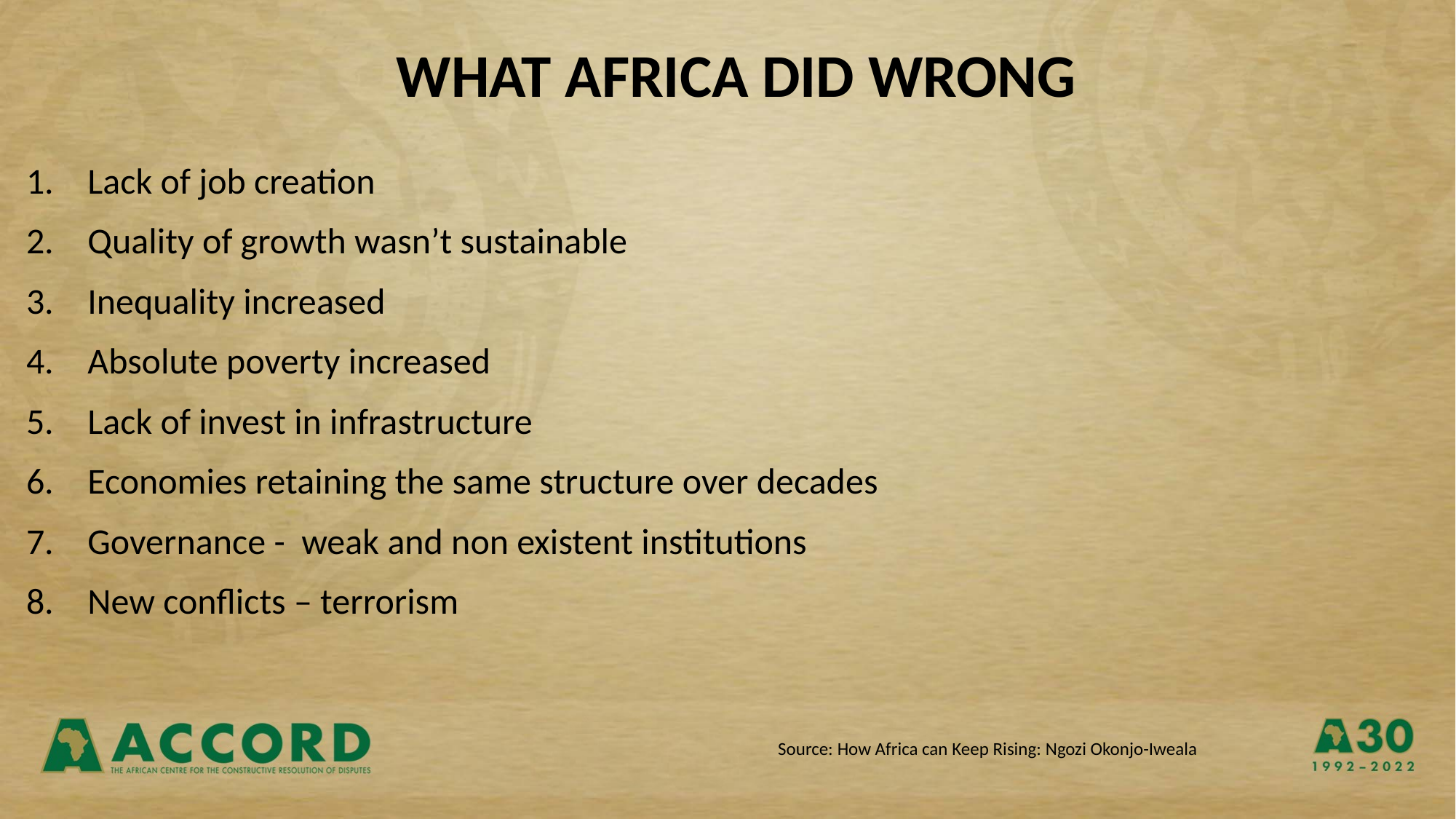

# WHAT AFRICA DID WRONG
Lack of job creation
Quality of growth wasn’t sustainable
Inequality increased
Absolute poverty increased
Lack of invest in infrastructure
Economies retaining the same structure over decades
Governance -  weak and non existent institutions
New conflicts – terrorism

Source: How Africa can Keep Rising: Ngozi Okonjo-Iweala